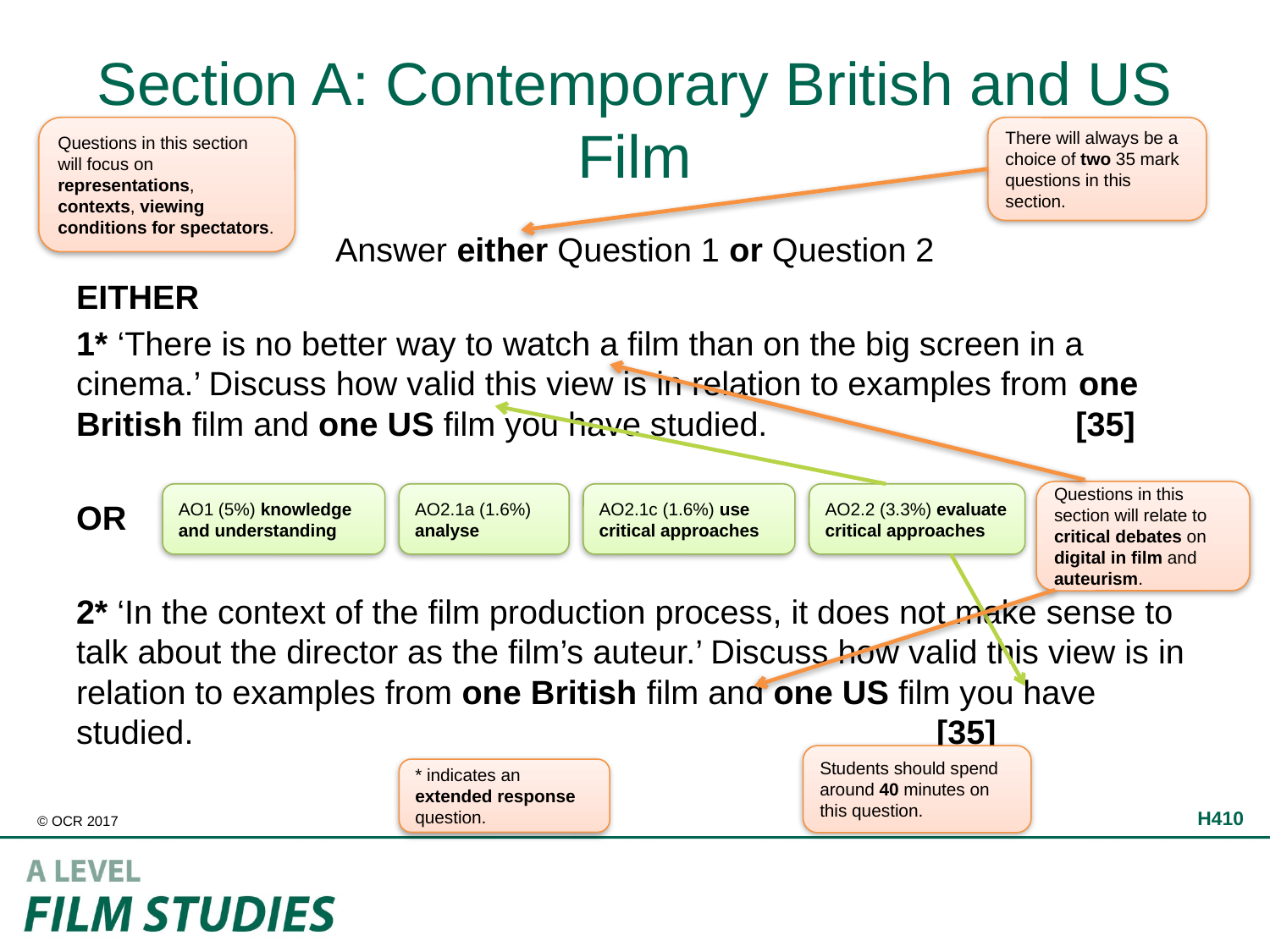

# Section A: Contemporary British and US Film
Questions in this section will focus on representations, contexts, viewing conditions for spectators.
There will always be a choice of two 35 mark questions in this section.
Answer either Question 1 or Question 2
EITHER
1* ‘There is no better way to watch a film than on the big screen in a cinema.’ Discuss how valid this view is in relation to examples from one British film and one US film you have studied.                                 [35]

OR

2* ‘In the context of the film production process, it does not make sense to talk about the director as the film’s auteur.’ Discuss how valid this view is in relation to examples from one British film and one US film you have studied.                                                                                [35]
Questions in this section will relate to critical debates on digital in film and auteurism.
AO1 (5%) knowledge and understanding
AO2.1a (1.6%) analyse
AO2.1c (1.6%) use critical approaches
AO2.2 (3.3%) evaluate critical approaches
Students should spend around 40 minutes on this question.
* indicates an extended response question.